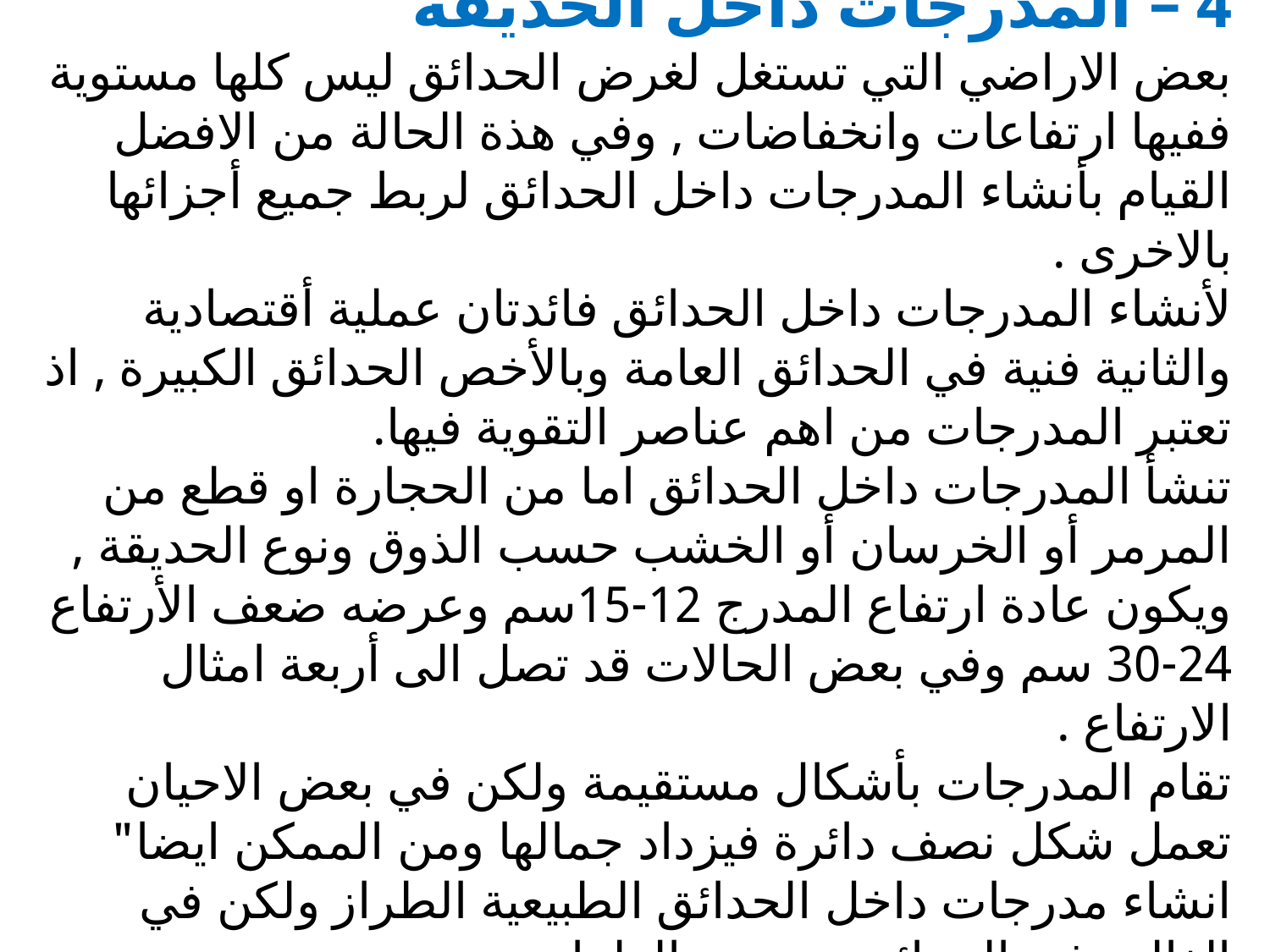

# 4 – المدرجات داخل الحديقة بعض الاراضي التي تستغل لغرض الحدائق ليس كلها مستوية ففيها ارتفاعات وانخفاضات , وفي هذة الحالة من الافضل القيام بأنشاء المدرجات داخل الحدائق لربط جميع أجزائها بالاخرى . لأنشاء المدرجات داخل الحدائق فائدتان عملية أقتصادية والثانية فنية في الحدائق العامة وبالأخص الحدائق الكبيرة , اذ تعتبر المدرجات من اهم عناصر التقوية فيها. تنشأ المدرجات داخل الحدائق اما من الحجارة او قطع من المرمر أو الخرسان أو الخشب حسب الذوق ونوع الحديقة , ويكون عادة ارتفاع المدرج 12-15سم وعرضه ضعف الأرتفاع 24-30 سم وفي بعض الحالات قد تصل الى أربعة امثال الارتفاع . تقام المدرجات بأشكال مستقيمة ولكن في بعض الاحيان تعمل شكل نصف دائرة فيزداد جمالها ومن الممكن ايضا" انشاء مدرجات داخل الحدائق الطبيعية الطراز ولكن في الغالب في الحدائق هندسية الطراز .